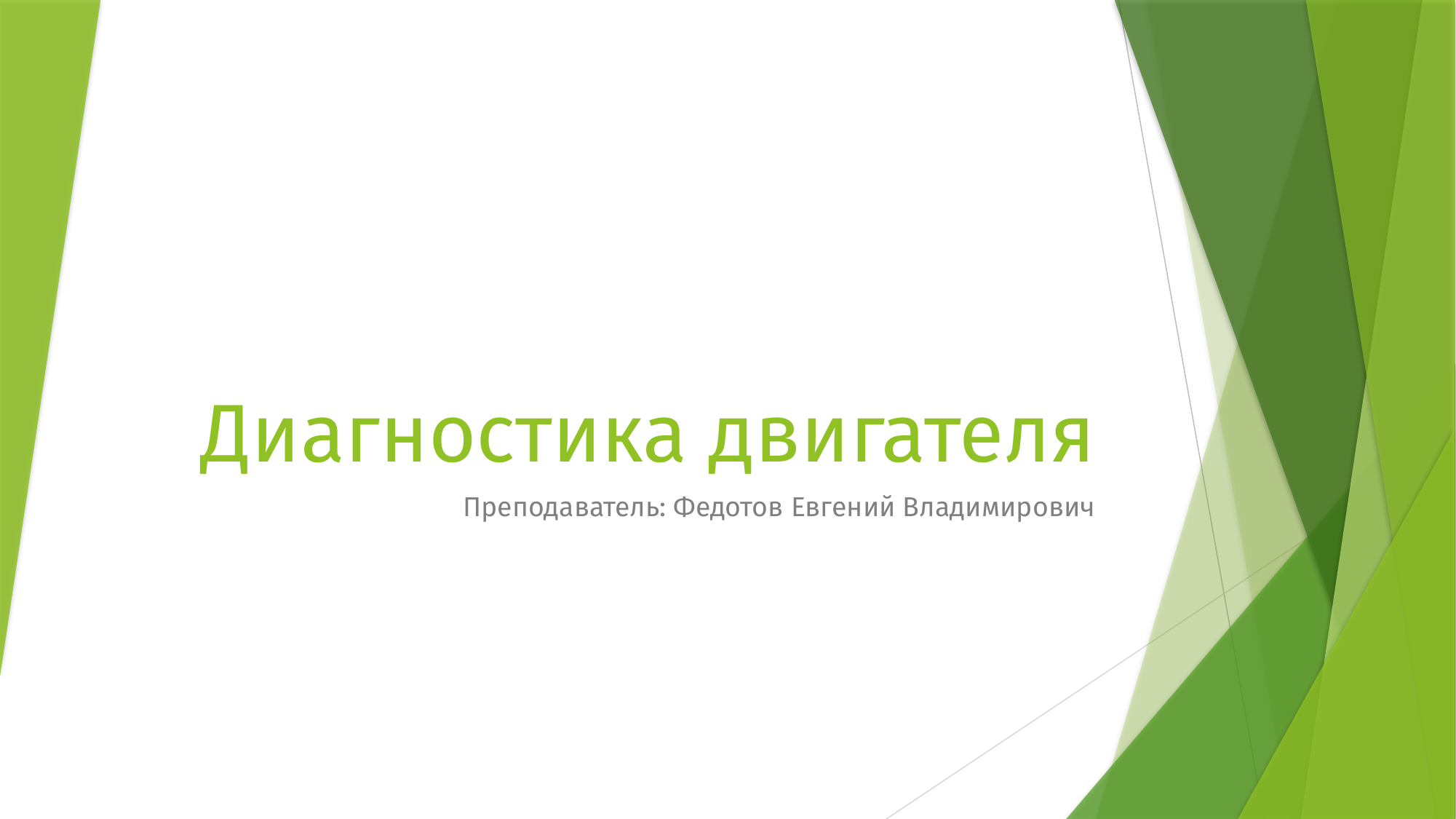

# Диагностика двигателя
Преподаватель: Федотов Евгений Владимирович